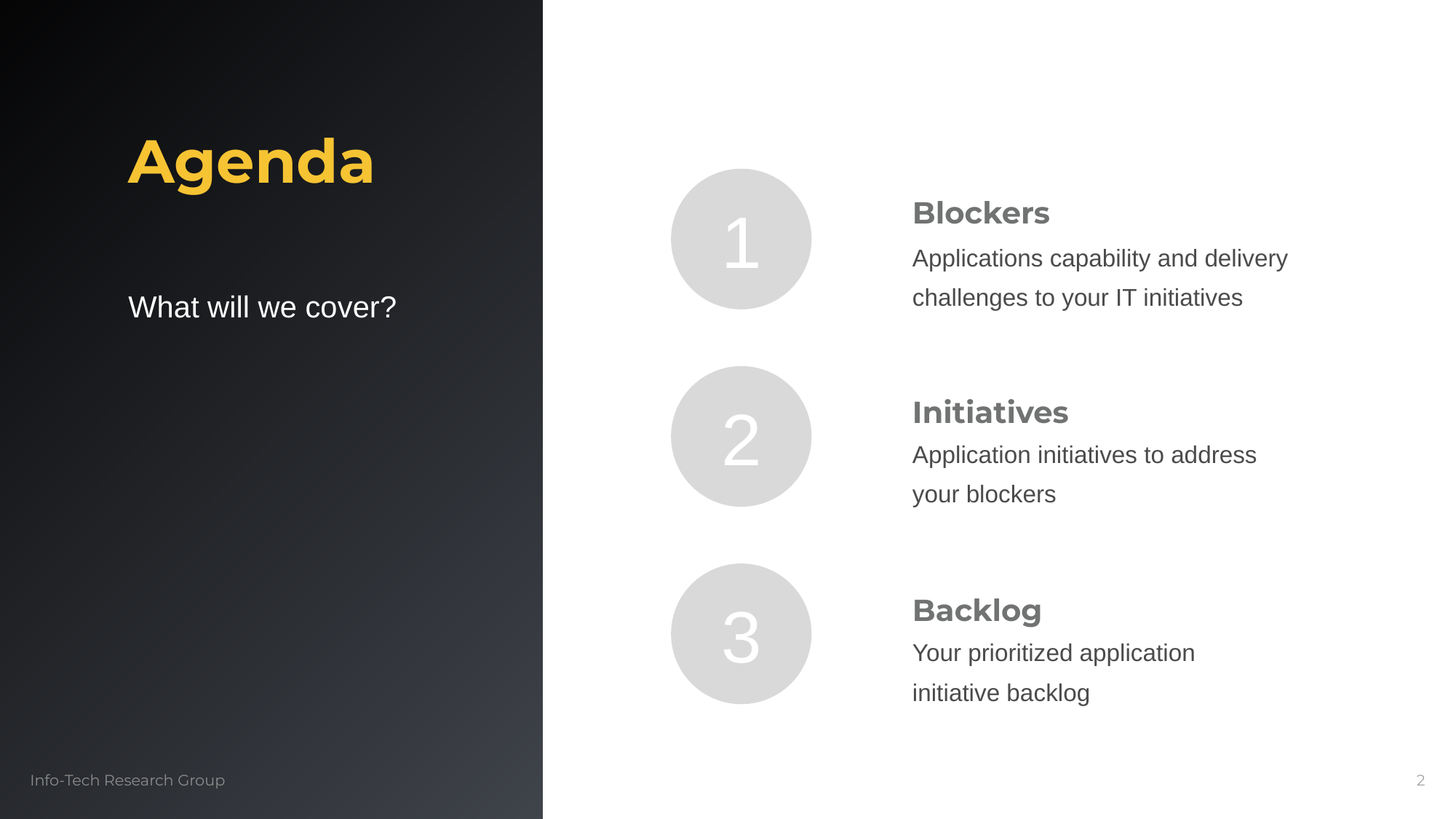

# Agenda
1
Blockers
Applications capability and delivery challenges to your IT initiatives
What will we cover?
2
Initiatives
Application initiatives to address your blockers
3
Backlog
Your prioritized application initiative backlog
Info-Tech Research Group
2